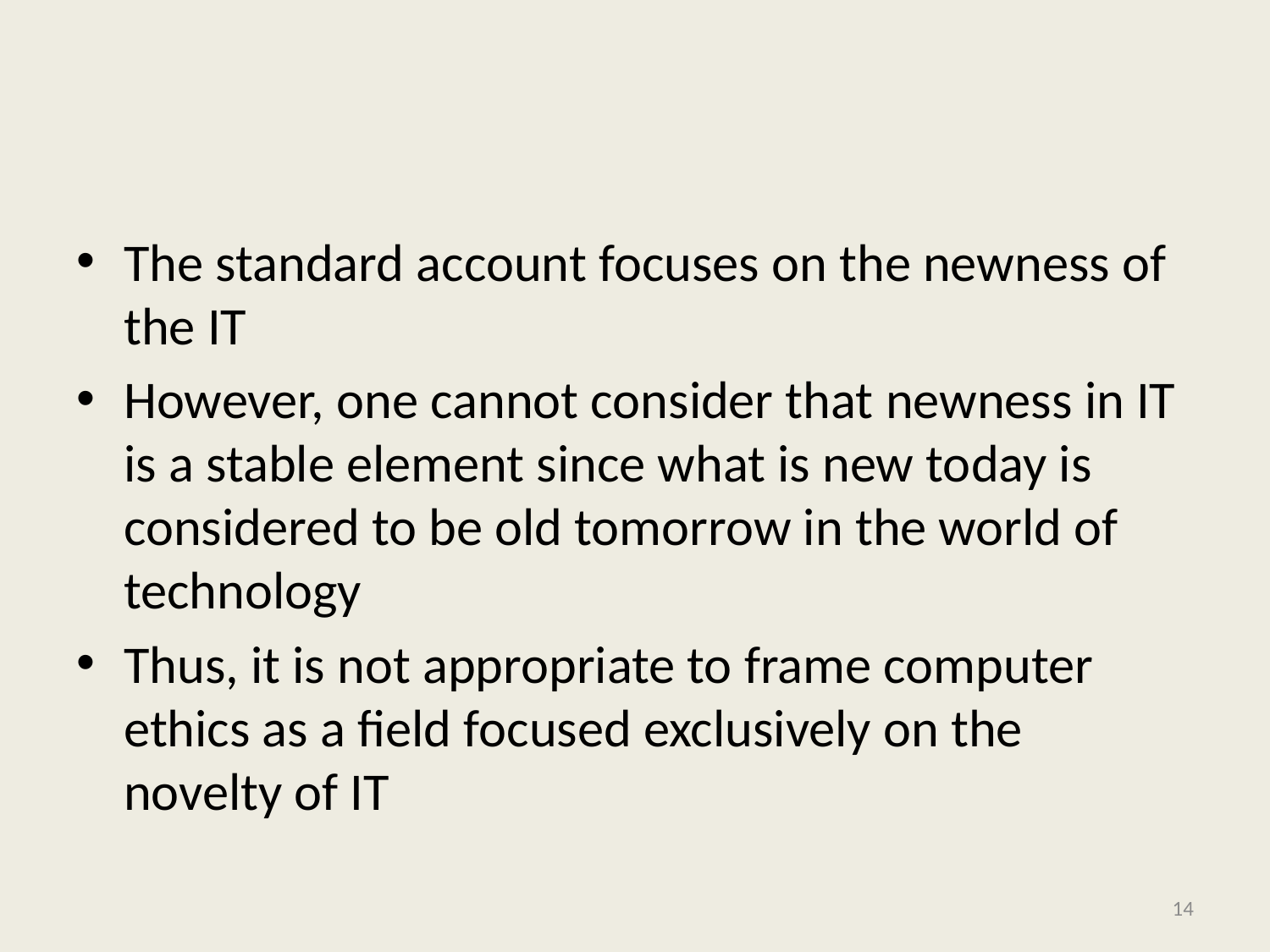

#
The standard account focuses on the newness of the IT
However, one cannot consider that newness in IT is a stable element since what is new today is considered to be old tomorrow in the world of technology
Thus, it is not appropriate to frame computer ethics as a field focused exclusively on the novelty of IT
14